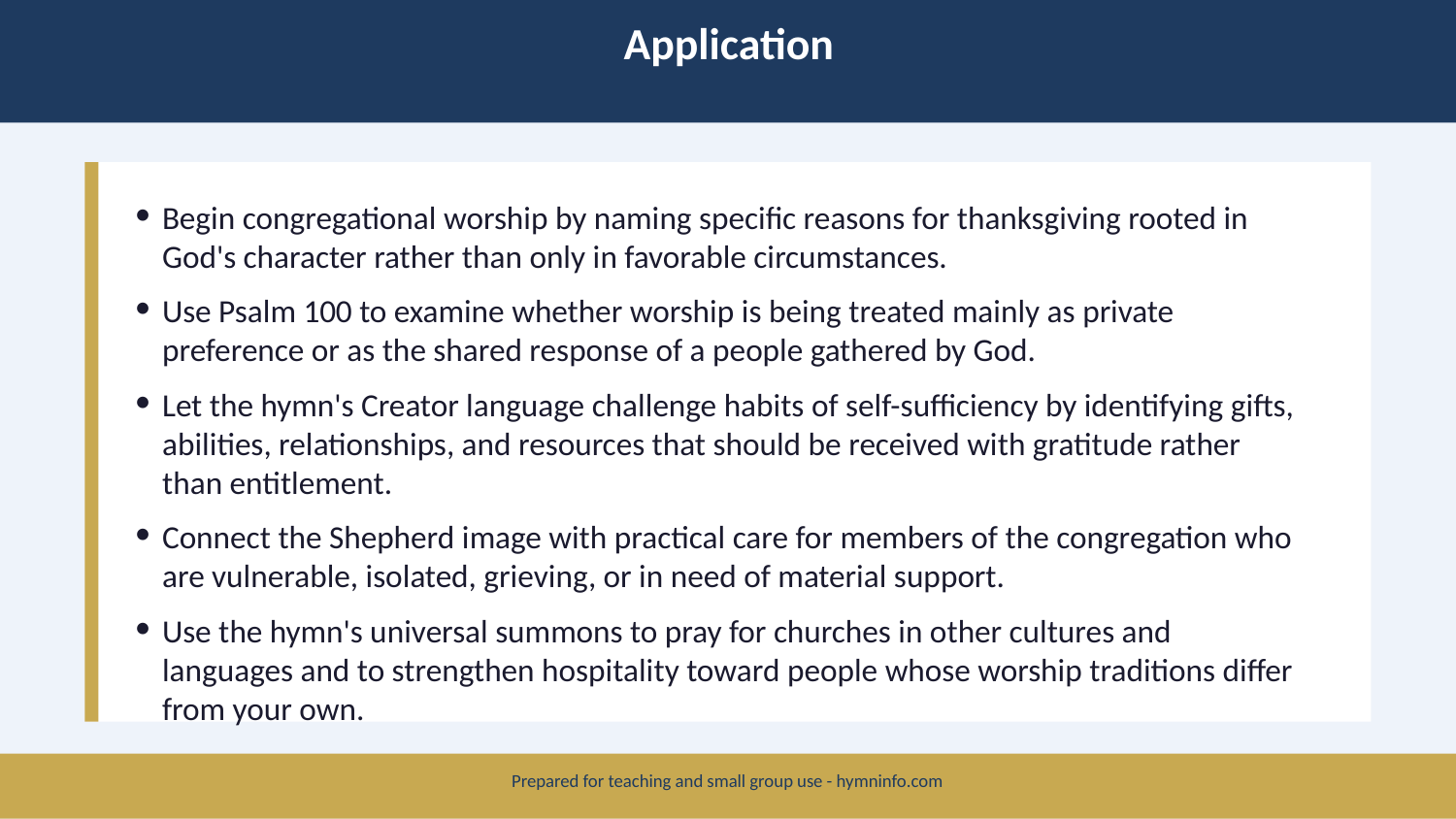

Application

Begin congregational worship by naming specific reasons for thanksgiving rooted in God's character rather than only in favorable circumstances.
Use Psalm 100 to examine whether worship is being treated mainly as private preference or as the shared response of a people gathered by God.
Let the hymn's Creator language challenge habits of self-sufficiency by identifying gifts, abilities, relationships, and resources that should be received with gratitude rather than entitlement.
Connect the Shepherd image with practical care for members of the congregation who are vulnerable, isolated, grieving, or in need of material support.
Use the hymn's universal summons to pray for churches in other cultures and languages and to strengthen hospitality toward people whose worship traditions differ from your own.

Prepared for teaching and small group use - hymninfo.com